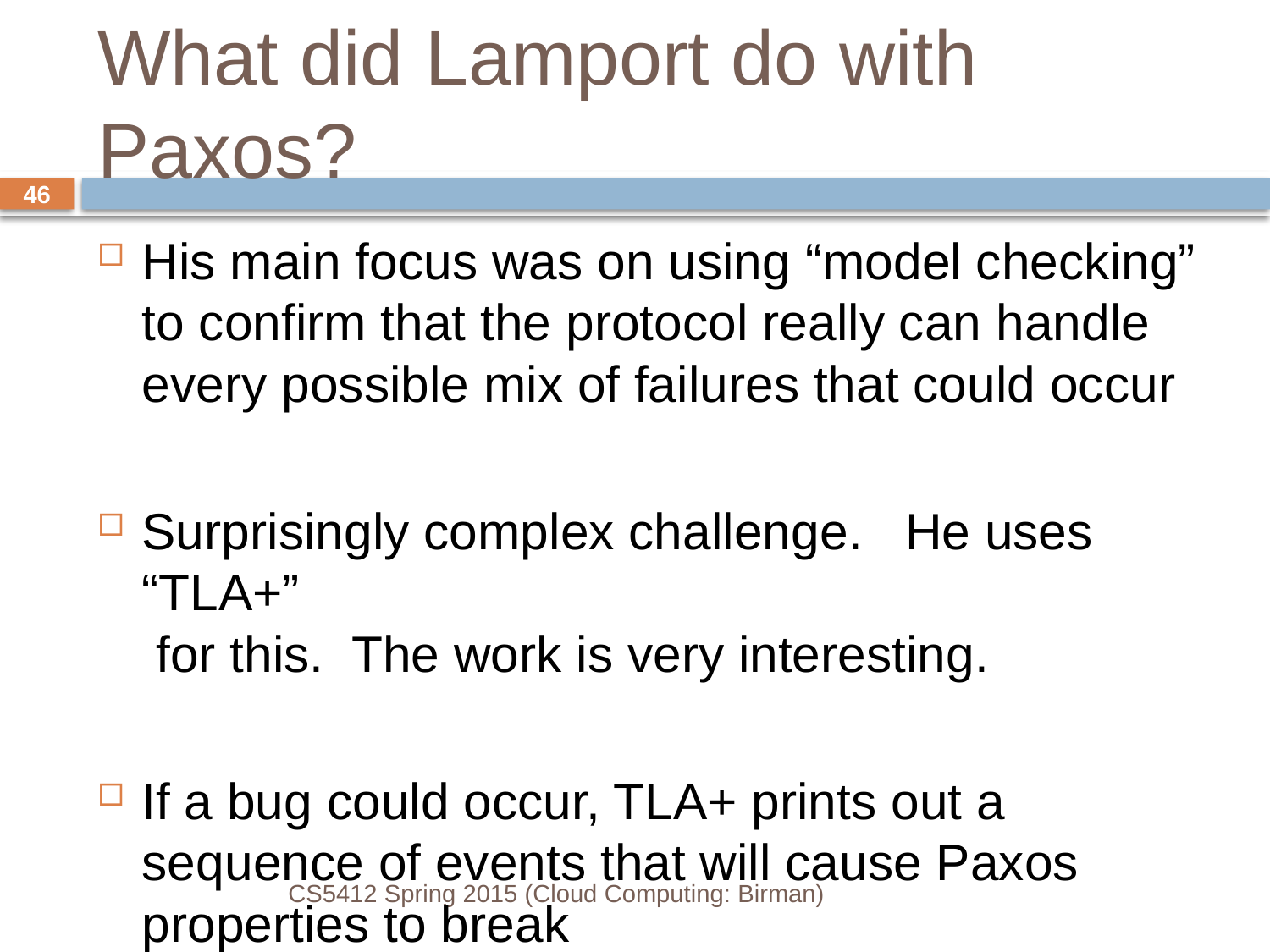

# What did Lamport do with Paxos?
46
His main focus was on using “model checking” to confirm that the protocol really can handle every possible mix of failures that could occur

Surprisingly complex challenge.   He uses “TLA+”
 for this.  The work is very interesting.

If a bug could occur, TLA+ prints out a sequence of events that will cause Paxos properties to break
CS5412 Spring 2015 (Cloud Computing: Birman)